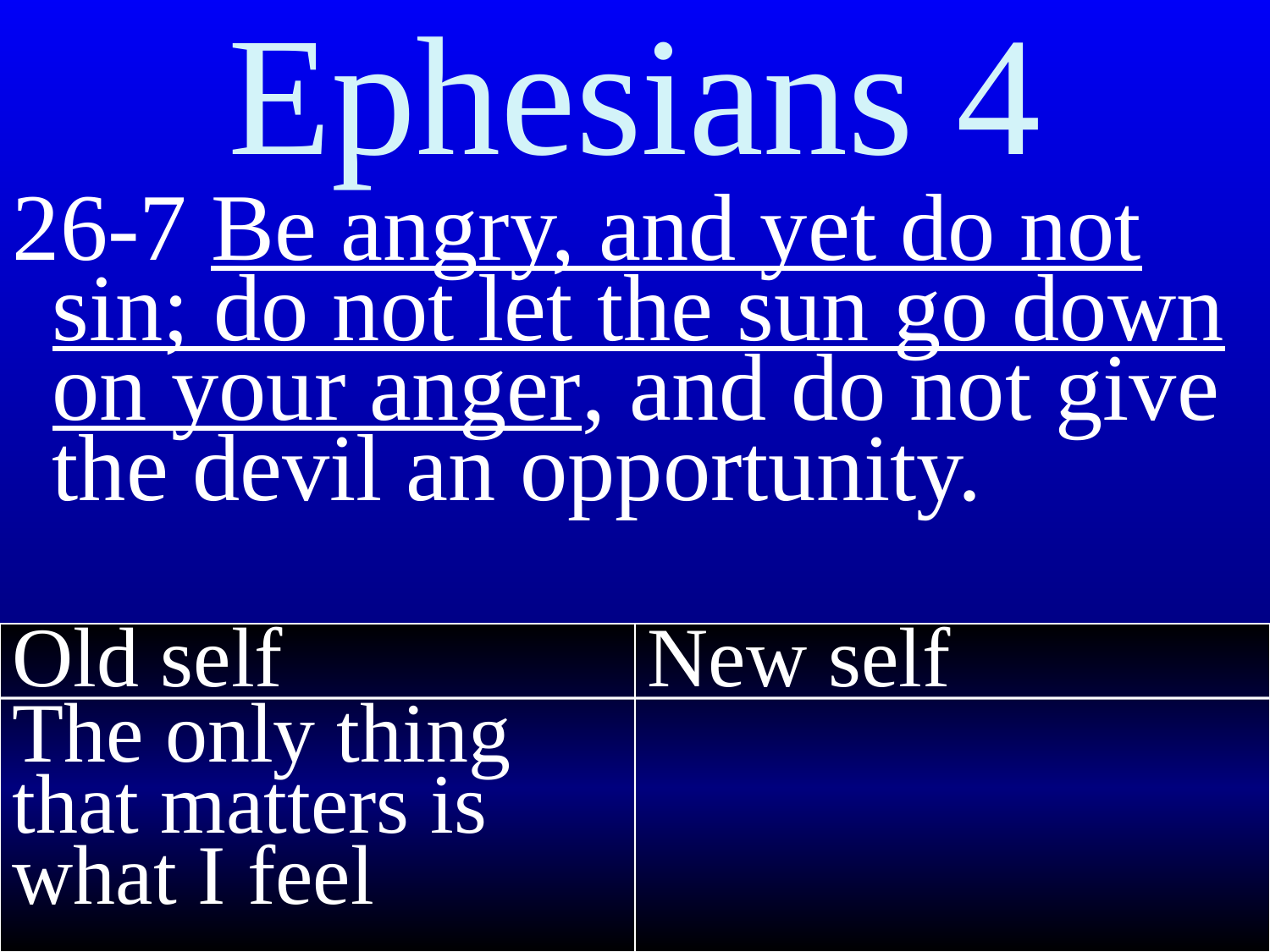

# Ephesians 4
26-7 Be angry, and yet do not sin; do not let the sun go down on your anger, and do not give the devil an opportunity.
Old self
The only thing that matters is what I feel
New self